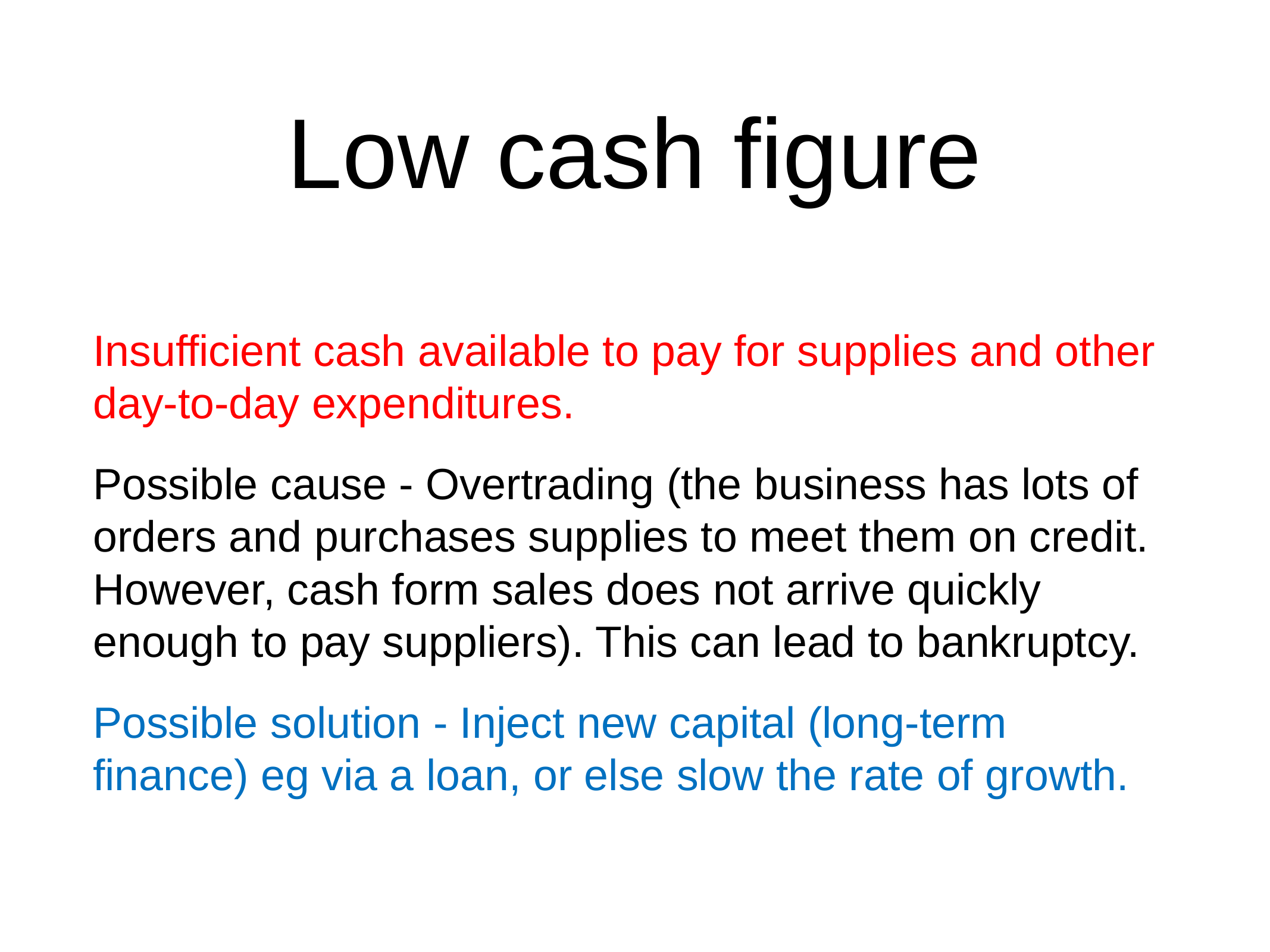

# Low cash figure
Insufficient cash available to pay for supplies and other day-to-day expenditures.
Possible cause - Overtrading (the business has lots of orders and purchases supplies to meet them on credit. However, cash form sales does not arrive quickly enough to pay suppliers). This can lead to bankruptcy.
Possible solution - Inject new capital (long-term finance) eg via a loan, or else slow the rate of growth.